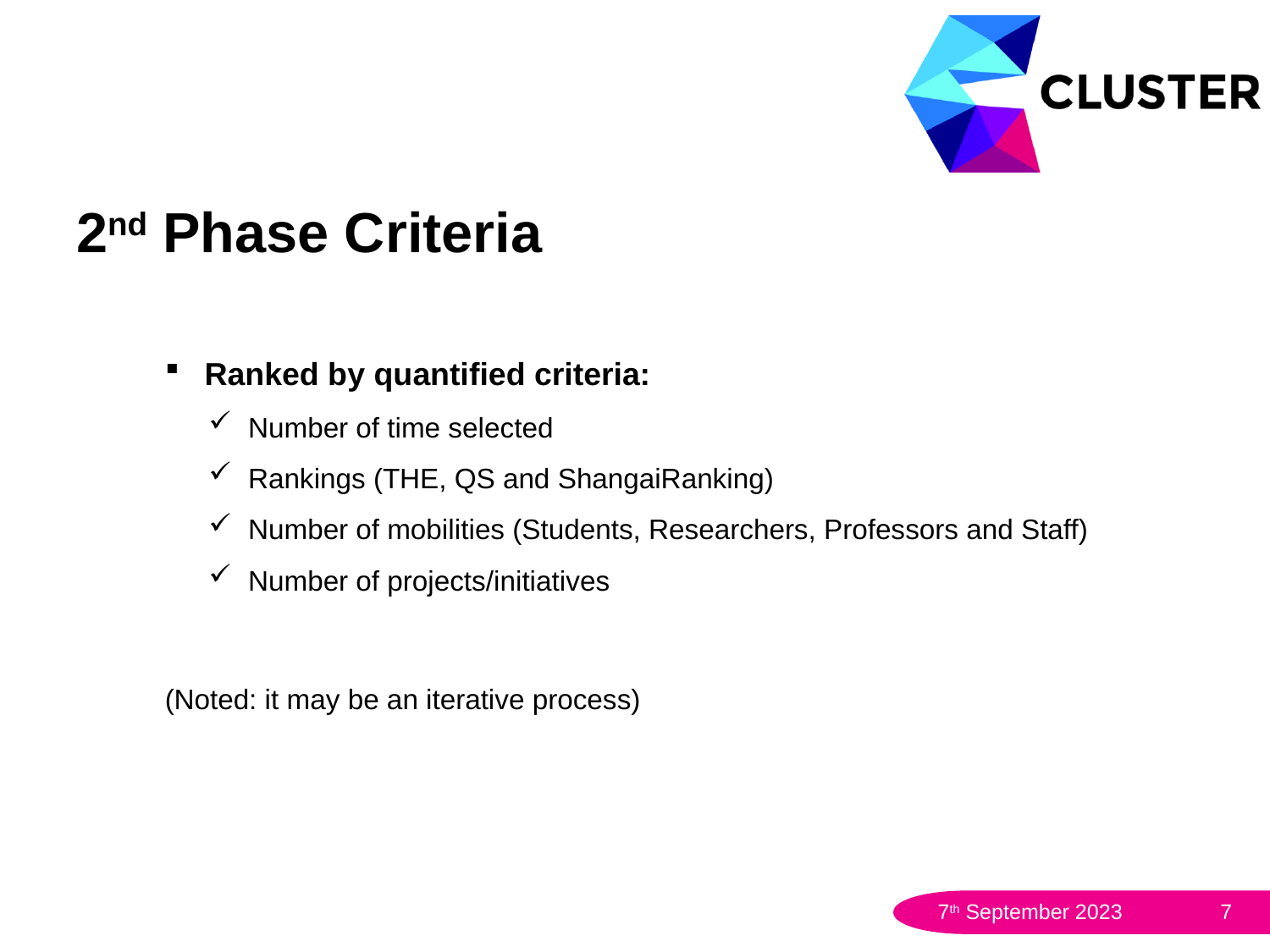

# 2nd Phase Criteria
Ranked by quantified criteria:
Number of time selected
Rankings (THE, QS and ShangaiRanking)
Number of mobilities (Students, Researchers, Professors and Staff)
Number of projects/initiatives

(Noted: it may be an iterative process)
7th September 2023
7